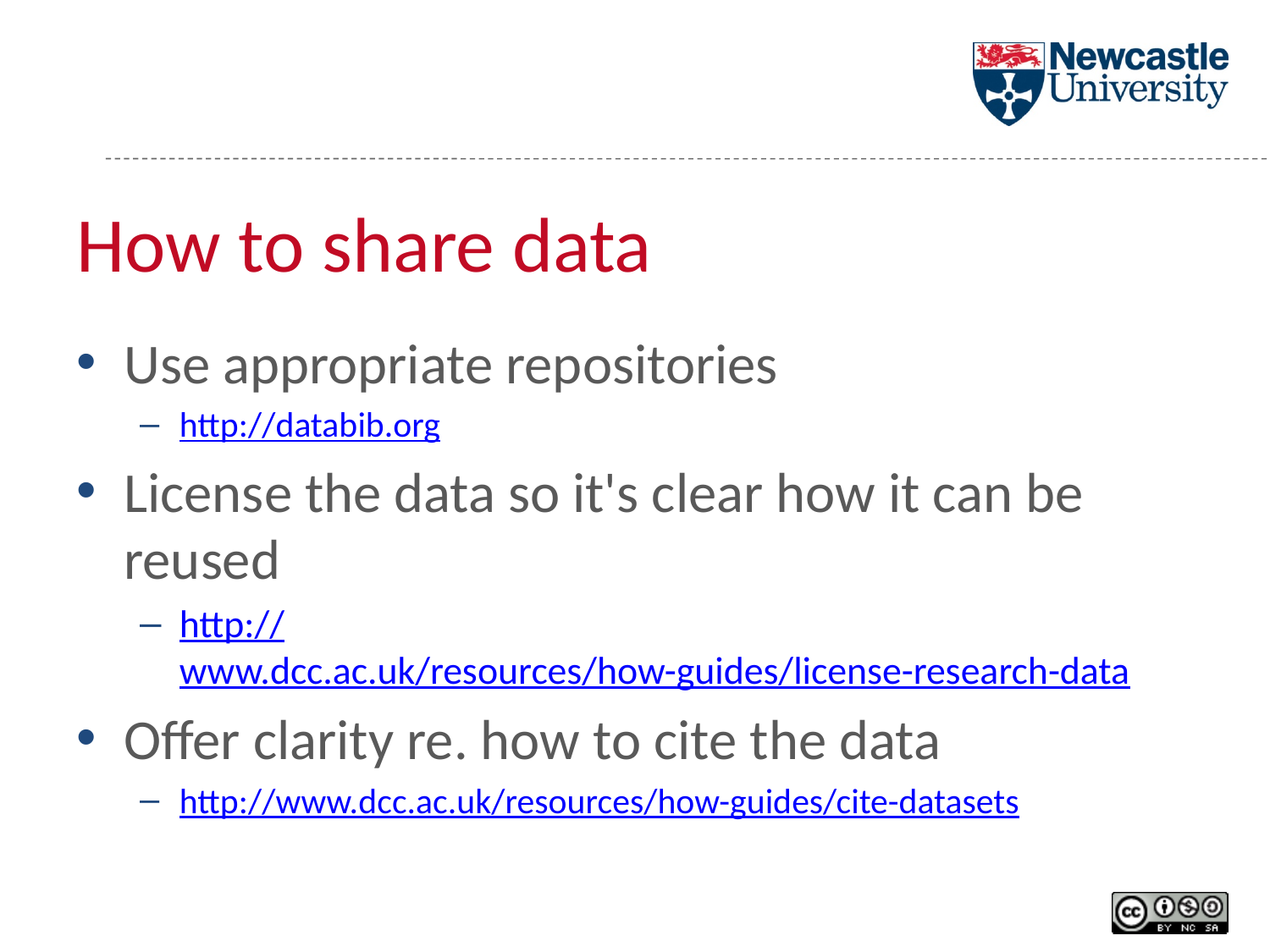

# How to share data
Use appropriate repositories
http://databib.org
License the data so it's clear how it can be reused
http://www.dcc.ac.uk/resources/how-guides/license-research-data
Offer clarity re. how to cite the data
http://www.dcc.ac.uk/resources/how-guides/cite-datasets